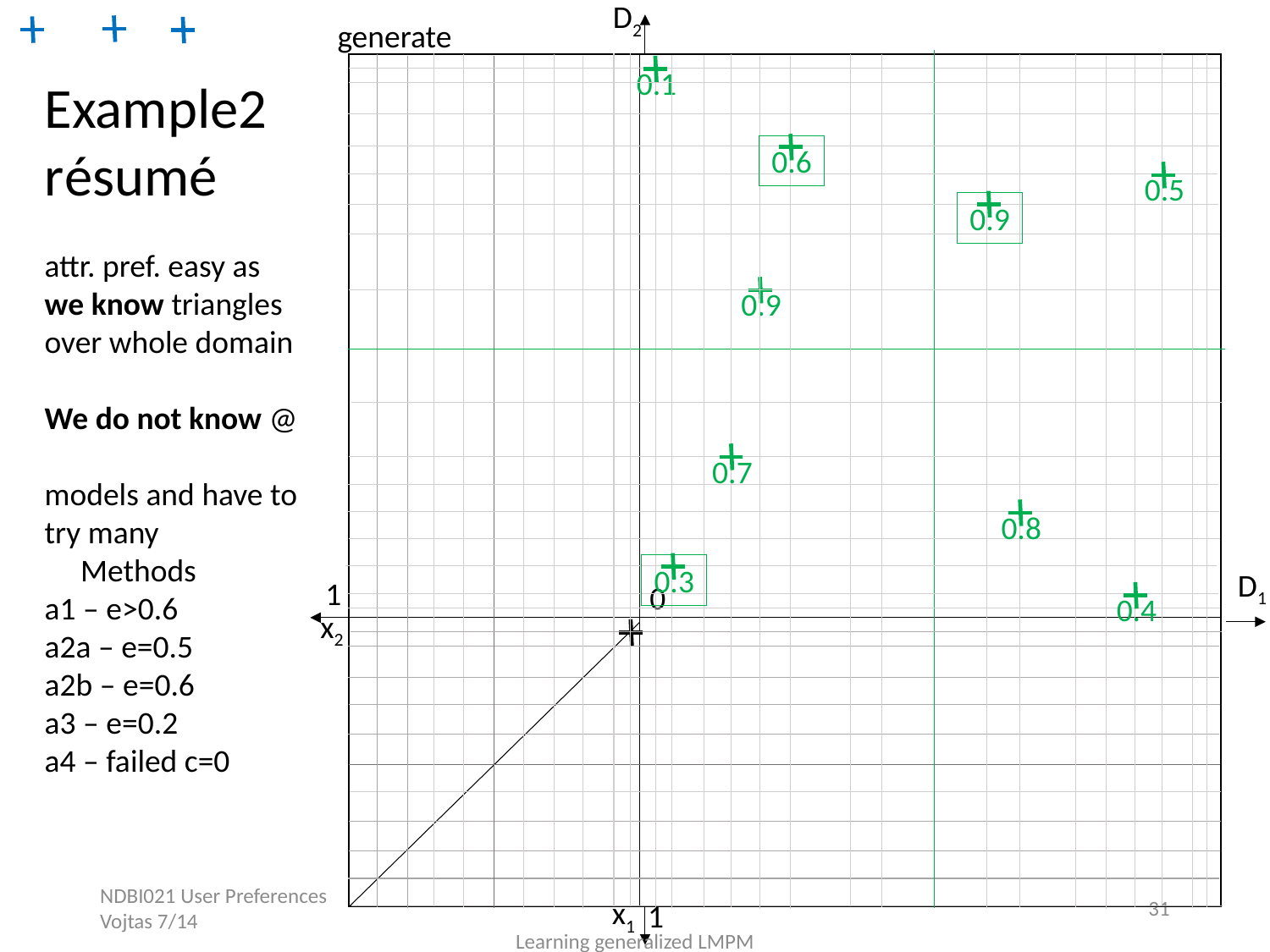

D2
generate

0.1
0.6
0.5
0.9
0.9
0.7
0.8
0.3
D1
1
0
0.4
x2
x1
1
Example2
résumé

attr. pref. easy as we know triangles over whole domain

We do not know @
models and have to try many
     Methods
a1 – e>0.6
a2a – e=0.5
a2b – e=0.6
a3 – e=0.2
a4 – failed c=0
NDBI021 User Preferences Vojtas 7/14
31
Learning generalized LMPM